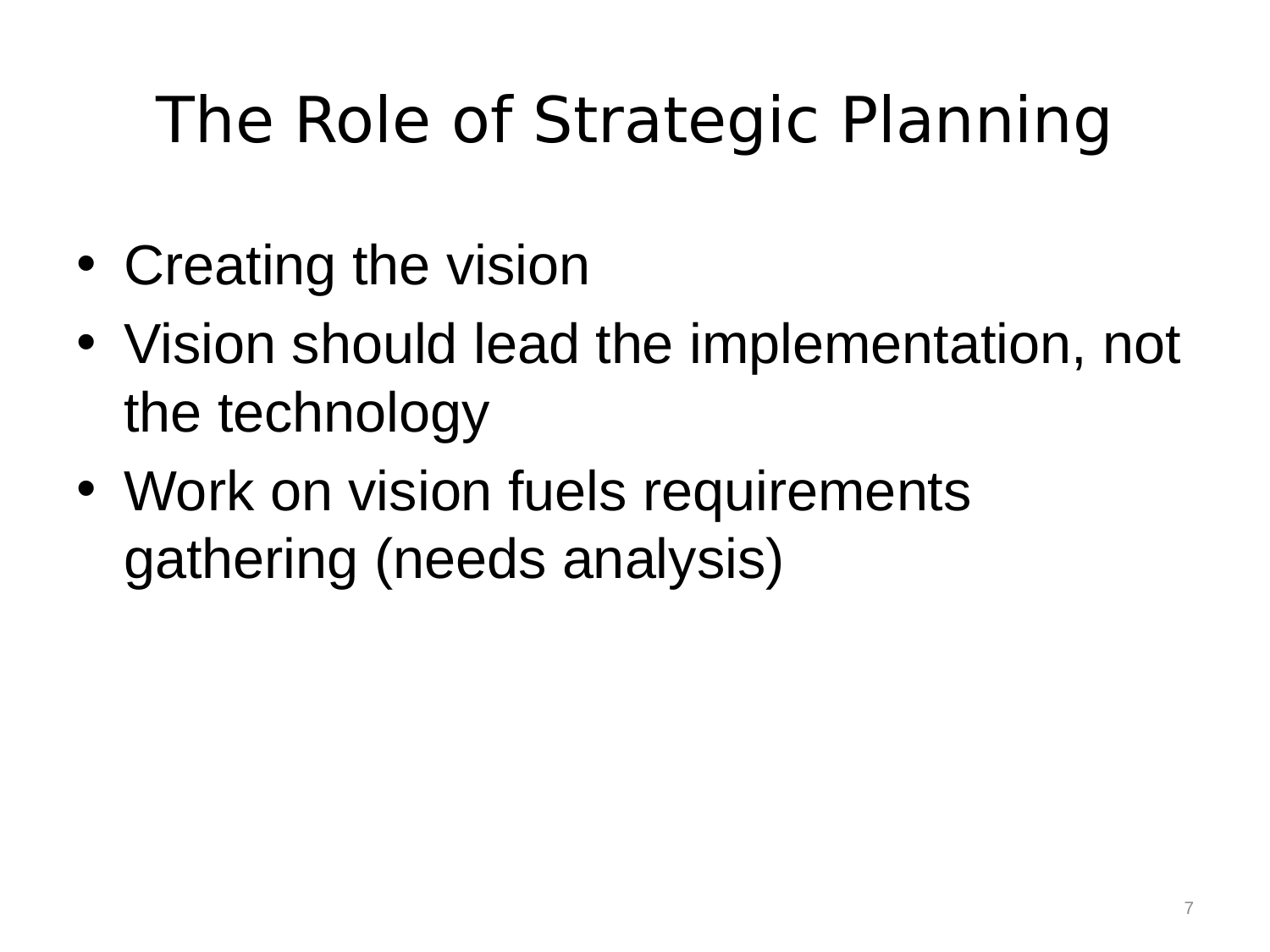

# The Role of Strategic Planning
Creating the vision
Vision should lead the implementation, not the technology
Work on vision fuels requirements gathering (needs analysis)
7